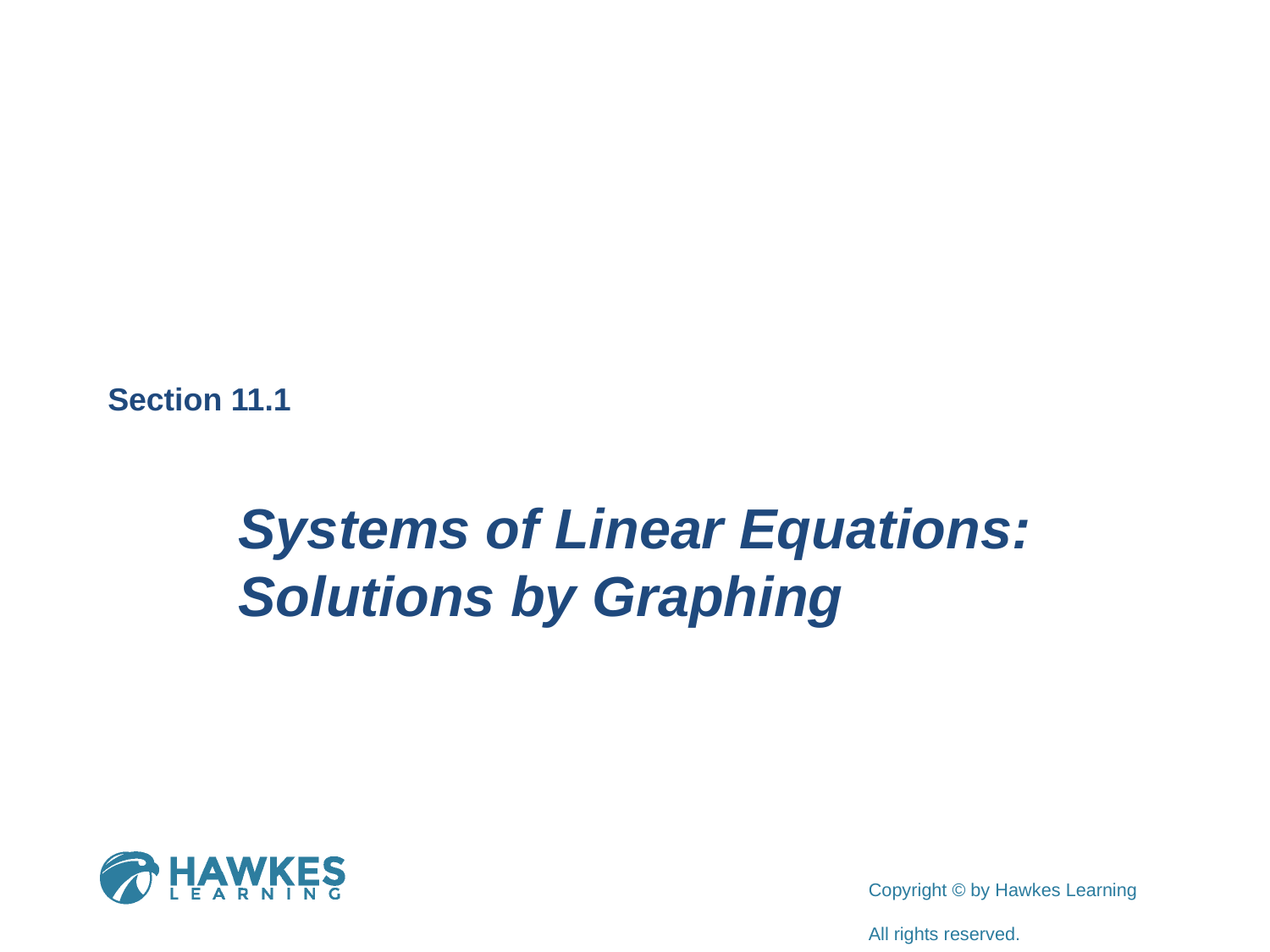

Section 11.1
Systems of Linear Equations: Solutions by Graphing